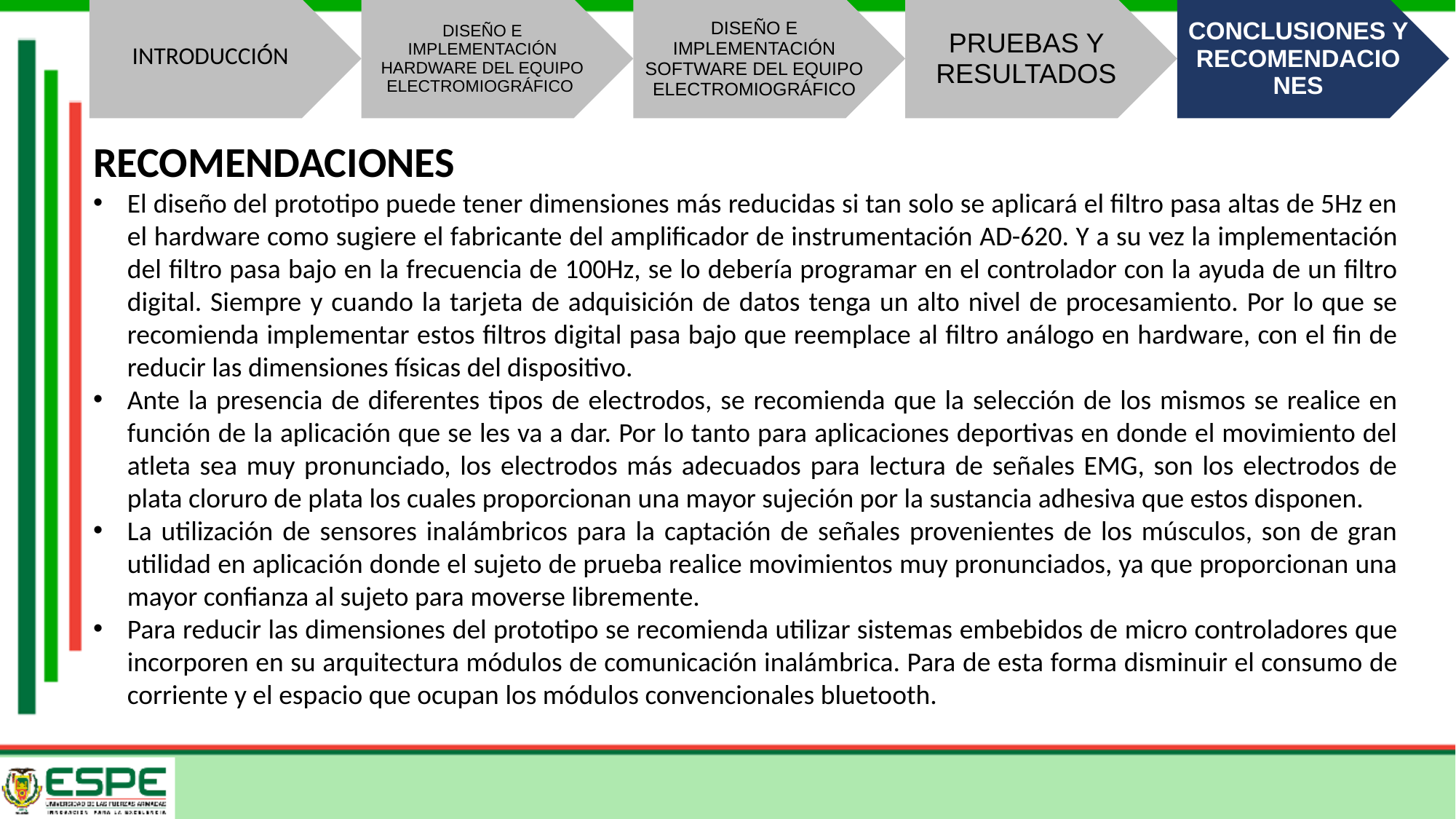

INTRODUCCIÓN
DISEÑO E IMPLEMENTACIÓN HARDWARE DEL EQUIPO ELECTROMIOGRÁFICO
DISEÑO E IMPLEMENTACIÓN SOFTWARE DEL EQUIPO ELECTROMIOGRÁFICO
PRUEBAS Y RESULTADOS
CONCLUSIONES Y RECOMENDACIONES
RECOMENDACIONES
El diseño del prototipo puede tener dimensiones más reducidas si tan solo se aplicará el filtro pasa altas de 5Hz en el hardware como sugiere el fabricante del amplificador de instrumentación AD-620. Y a su vez la implementación del filtro pasa bajo en la frecuencia de 100Hz, se lo debería programar en el controlador con la ayuda de un filtro digital. Siempre y cuando la tarjeta de adquisición de datos tenga un alto nivel de procesamiento. Por lo que se recomienda implementar estos filtros digital pasa bajo que reemplace al filtro análogo en hardware, con el fin de reducir las dimensiones físicas del dispositivo.
Ante la presencia de diferentes tipos de electrodos, se recomienda que la selección de los mismos se realice en función de la aplicación que se les va a dar. Por lo tanto para aplicaciones deportivas en donde el movimiento del atleta sea muy pronunciado, los electrodos más adecuados para lectura de señales EMG, son los electrodos de plata cloruro de plata los cuales proporcionan una mayor sujeción por la sustancia adhesiva que estos disponen.
La utilización de sensores inalámbricos para la captación de señales provenientes de los músculos, son de gran utilidad en aplicación donde el sujeto de prueba realice movimientos muy pronunciados, ya que proporcionan una mayor confianza al sujeto para moverse libremente.
Para reducir las dimensiones del prototipo se recomienda utilizar sistemas embebidos de micro controladores que incorporen en su arquitectura módulos de comunicación inalámbrica. Para de esta forma disminuir el consumo de corriente y el espacio que ocupan los módulos convencionales bluetooth.